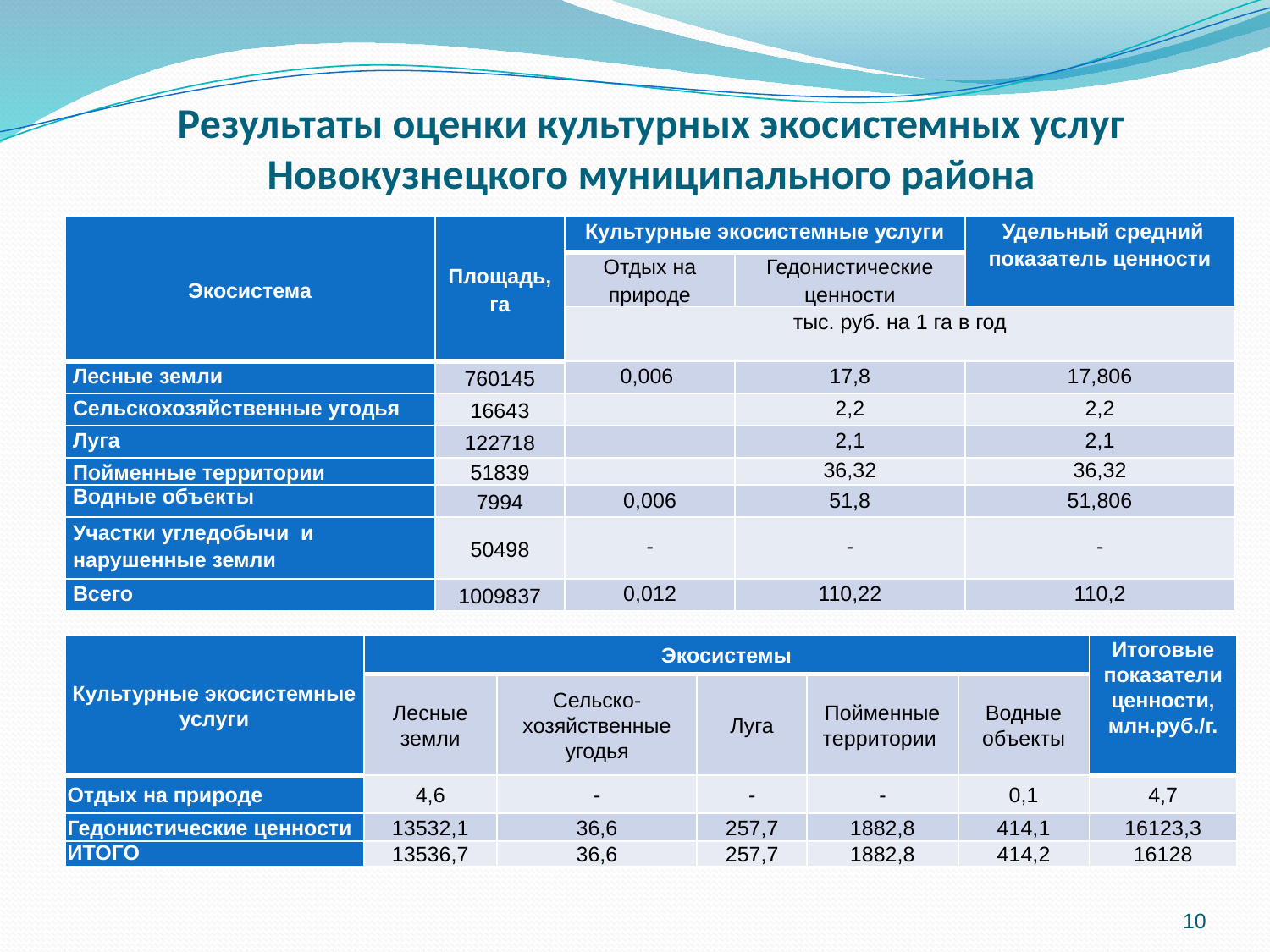

# Результаты оценки культурных экосистемных услуг Новокузнецкого муниципального района
| Экосистема | Площадь, га | Культурные экосистемные услуги |  | Удельный средний показатель ценности |
| --- | --- | --- | --- | --- |
|  |  | Отдых на природе | Гедонистические ценности |  |
|  |  | тыс. руб. на 1 га в год |  |  |
| Лесные земли | 760145 | 0,006 | 17,8 | 17,806 |
| Сельскохозяйственные угодья | 16643 |  | 2,2 | 2,2 |
| Луга | 122718 |  | 2,1 | 2,1 |
| Пойменные территории | 51839 |  | 36,32 | 36,32 |
| Водные объекты | 7994 | 0,006 | 51,8 | 51,806 |
| Участки угледобычи и нарушенные земли | 50498 | ‑ | ‑ | ‑ |
| Всего | 1009837 | 0,012 | 110,22 | 110,2 |
| Культурные экосистемные услуги | Экосистемы |  |  |  |  | Итоговые показатели ценности, млн.руб./г. |
| --- | --- | --- | --- | --- | --- | --- |
|  | Лесные земли | Сельско-хозяйственные угодья | Луга | Пойменные территории | Водные объекты |  |
| Отдых на природе | 4,6 | - | - | - | 0,1 | 4,7 |
| Гедонистические ценности | 13532,1 | 36,6 | 257,7 | 1882,8 | 414,1 | 16123,3 |
| ИТОГО | 13536,7 | 36,6 | 257,7 | 1882,8 | 414,2 | 16128 |
10